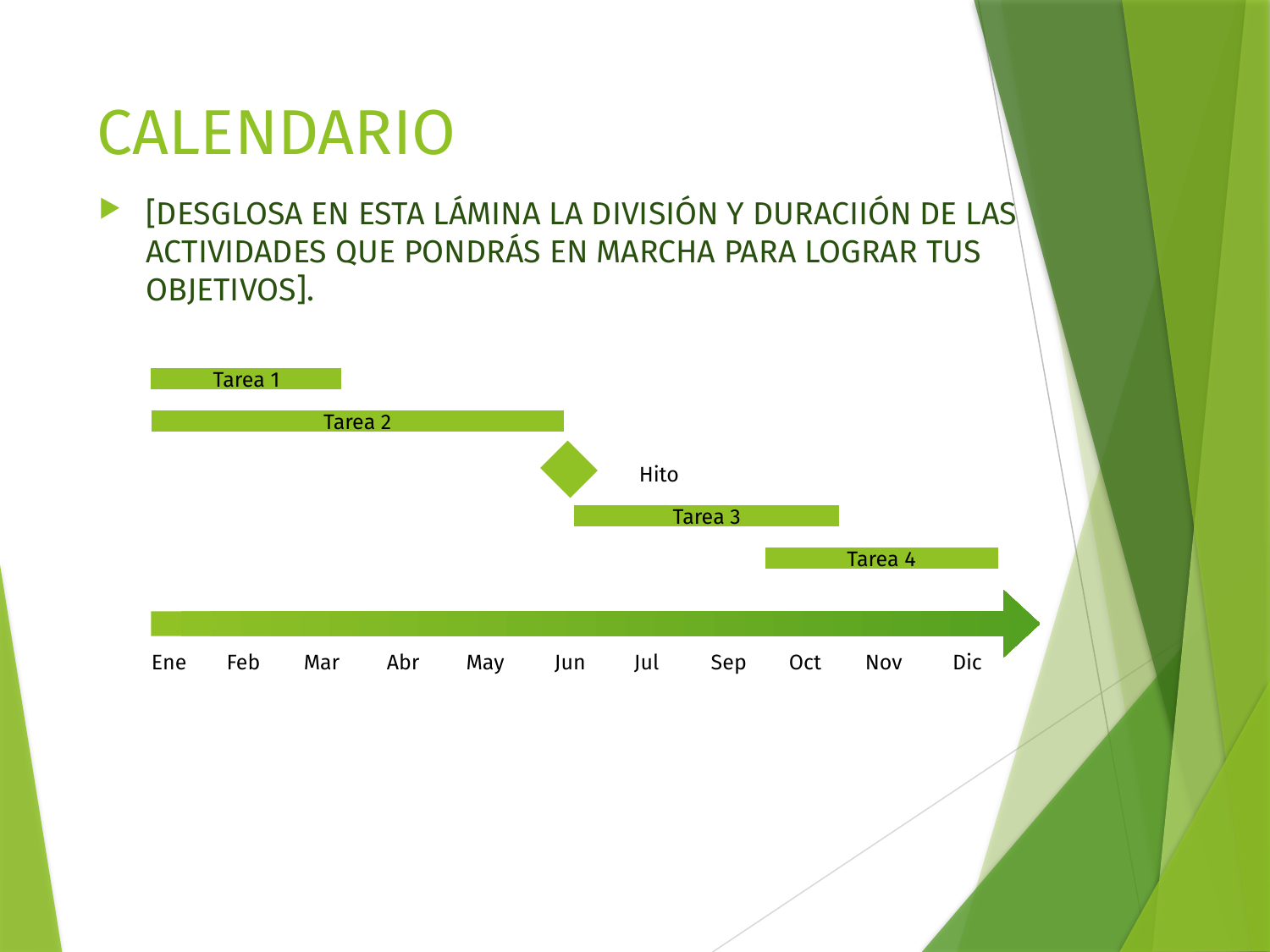

# CALENDARIO
[DESGLOSA EN ESTA LÁMINA LA DIVISIÓN Y DURACIIÓN DE LAS ACTIVIDADES QUE PONDRÁS EN MARCHA PARA LOGRAR TUS OBJETIVOS].
Tarea 1
Tarea 2
Hito

Tarea 3
Tarea 4

Ene
Feb
Mar
Abr
May
Jun
Jul
Sep
Oct
Nov
Dic